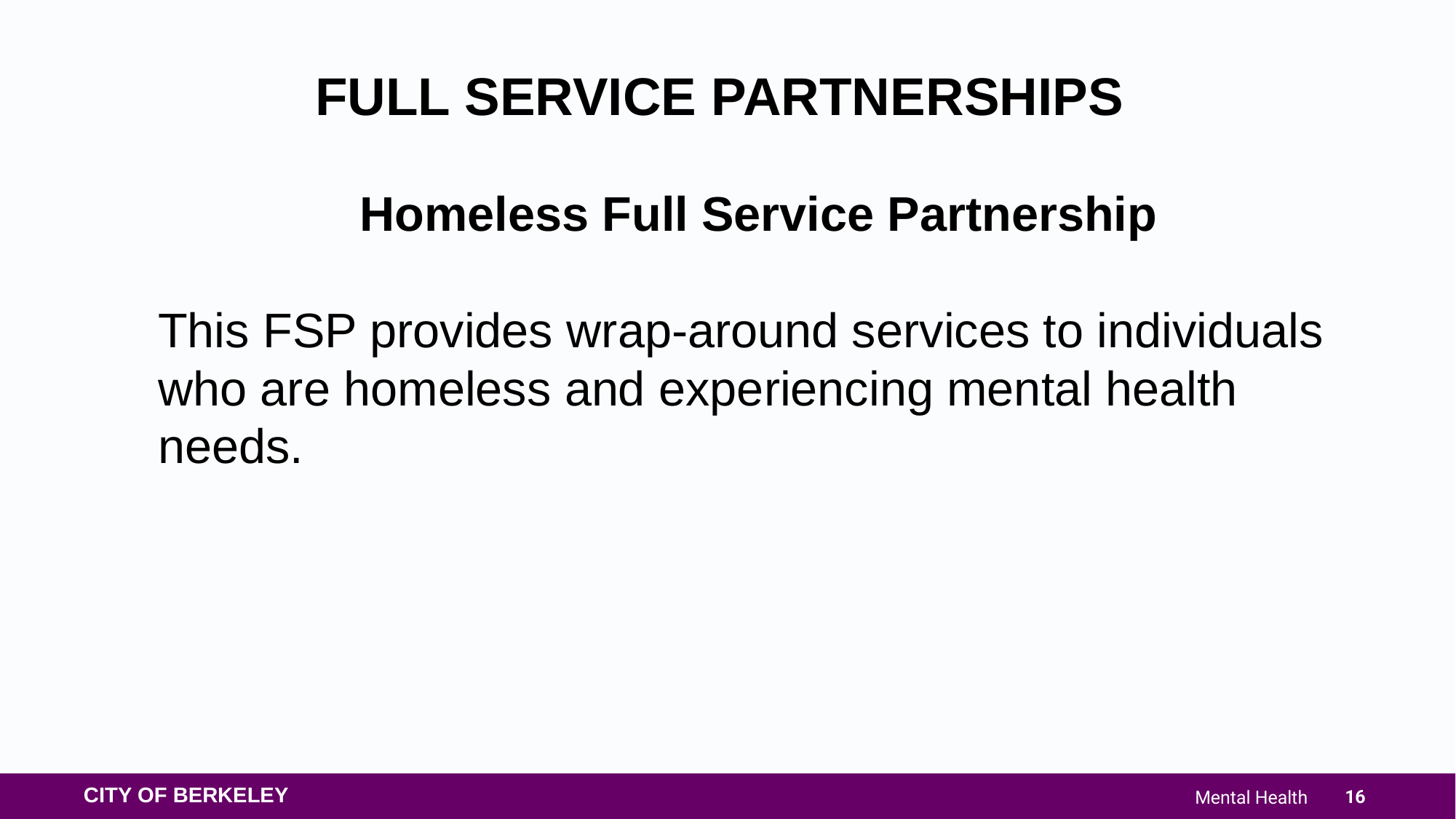

FULL SERVICE PARTNERSHIPS
Homeless Full Service Partnership

This FSP provides wrap-around services to individuals who are homeless and experiencing mental health needs.

16